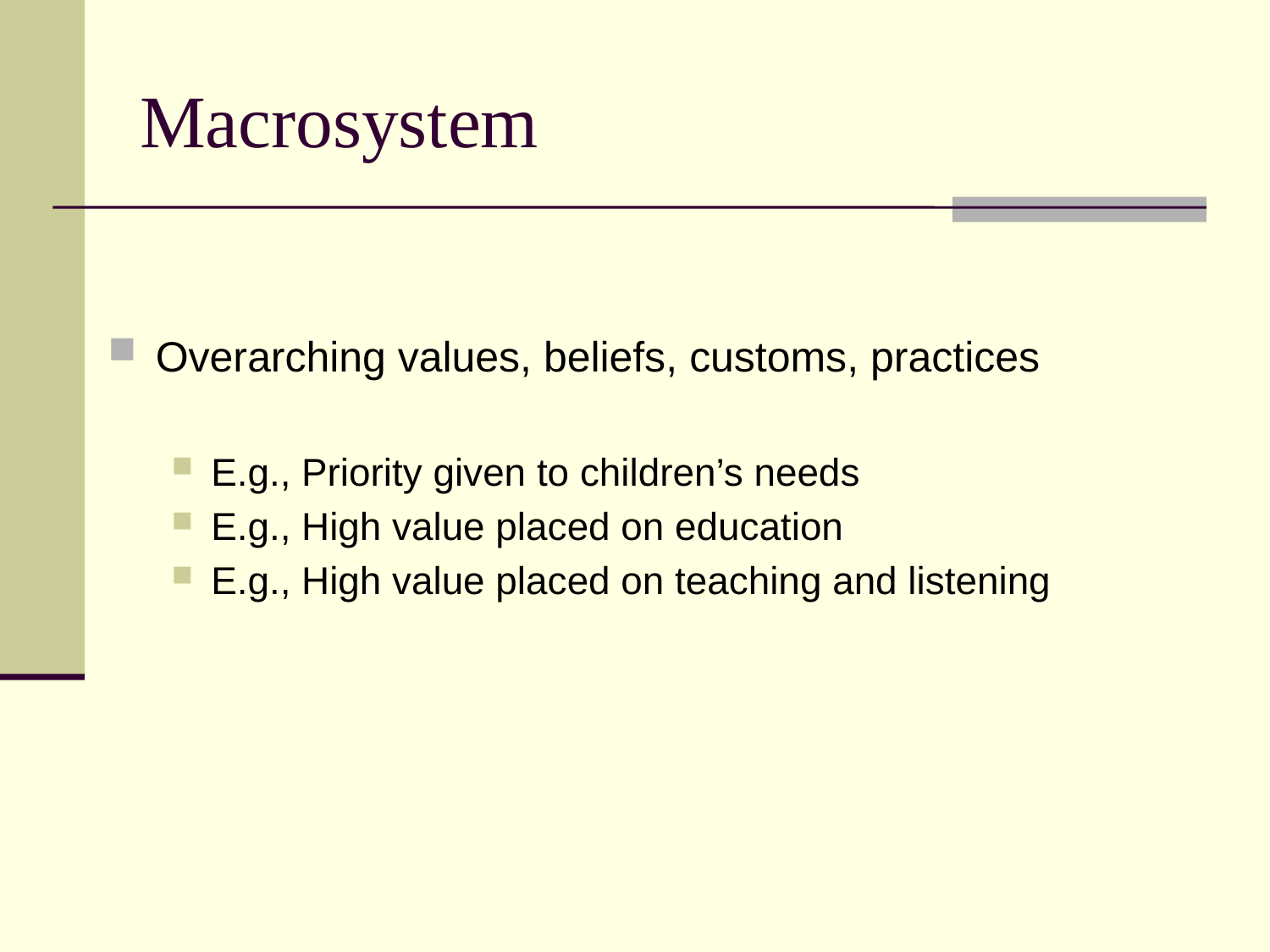

# Macrosystem
Overarching values, beliefs, customs, practices

E.g., Priority given to children’s needs
E.g., High value placed on education
E.g., High value placed on teaching and listening